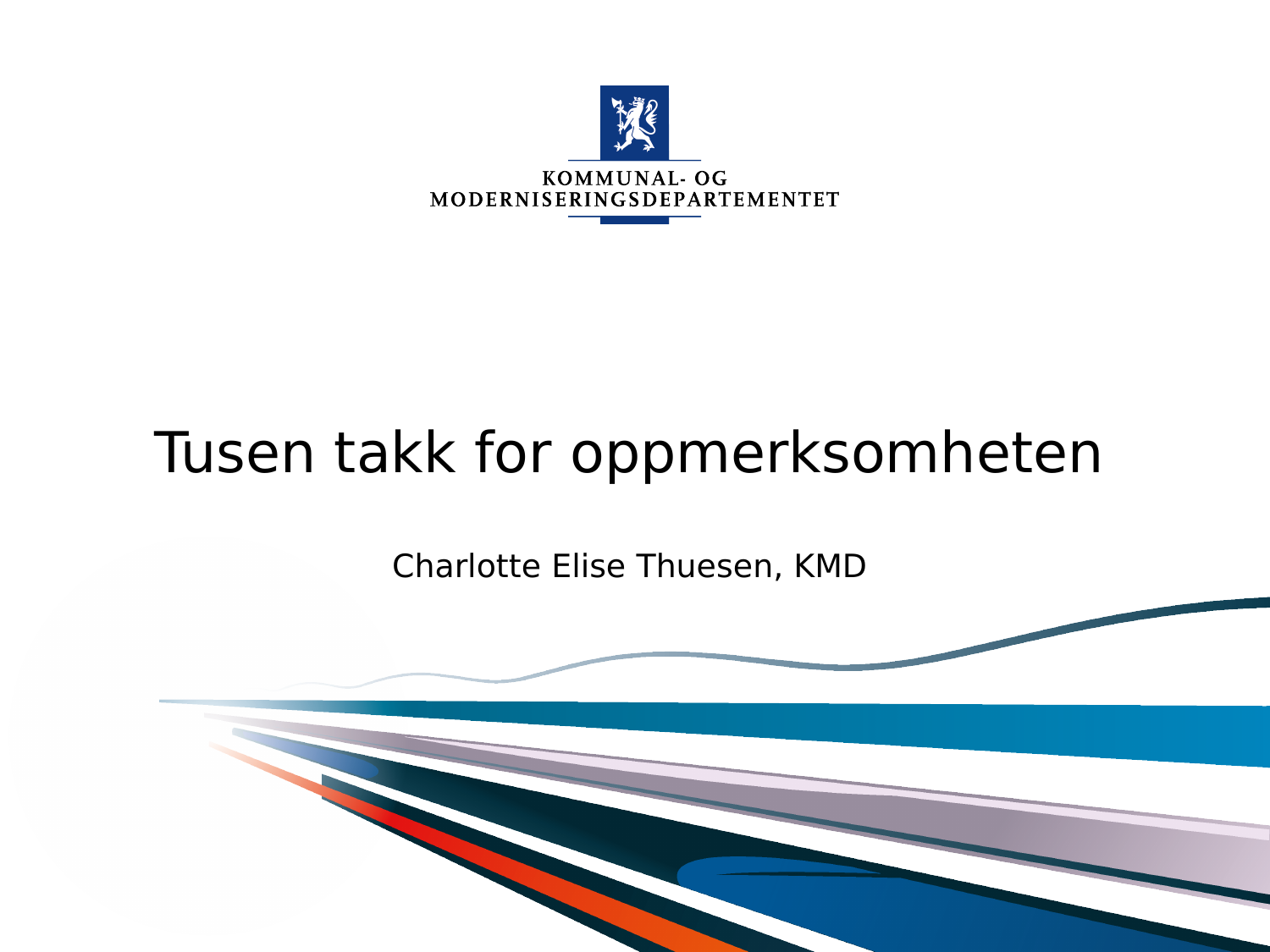

# Tusen takk for oppmerksomheten
Charlotte Elise Thuesen, KMD